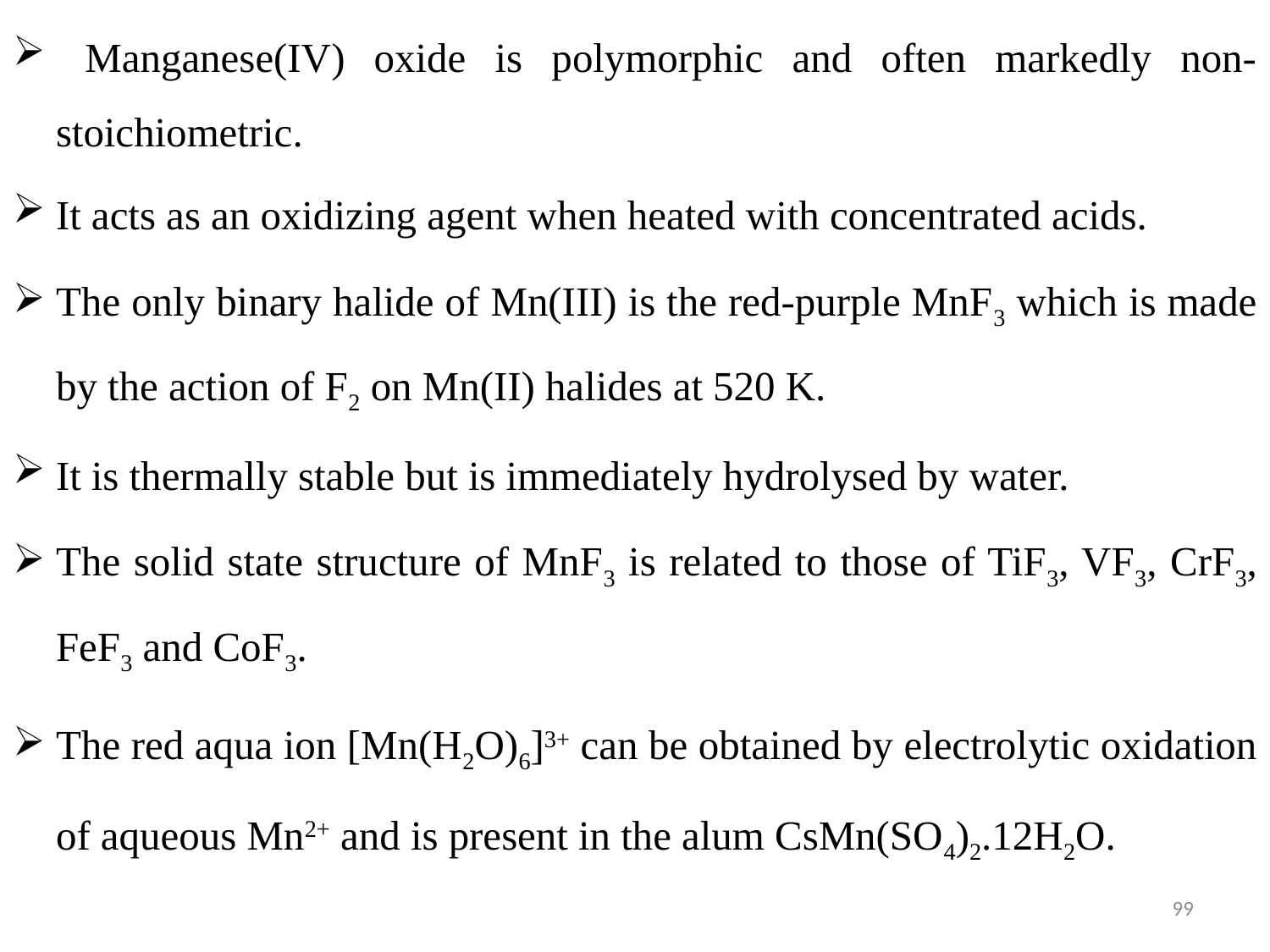

Manganese(IV) oxide is polymorphic and often markedly non-stoichiometric.
It acts as an oxidizing agent when heated with concentrated acids.
The only binary halide of Mn(III) is the red-purple MnF3 which is made by the action of F2 on Mn(II) halides at 520 K.
It is thermally stable but is immediately hydrolysed by water.
The solid state structure of MnF3 is related to those of TiF3, VF3, CrF3, FeF3 and CoF3.
The red aqua ion [Mn(H2O)6]3+ can be obtained by electrolytic oxidation of aqueous Mn2+ and is present in the alum CsMn(SO4)2.12H2O.
99